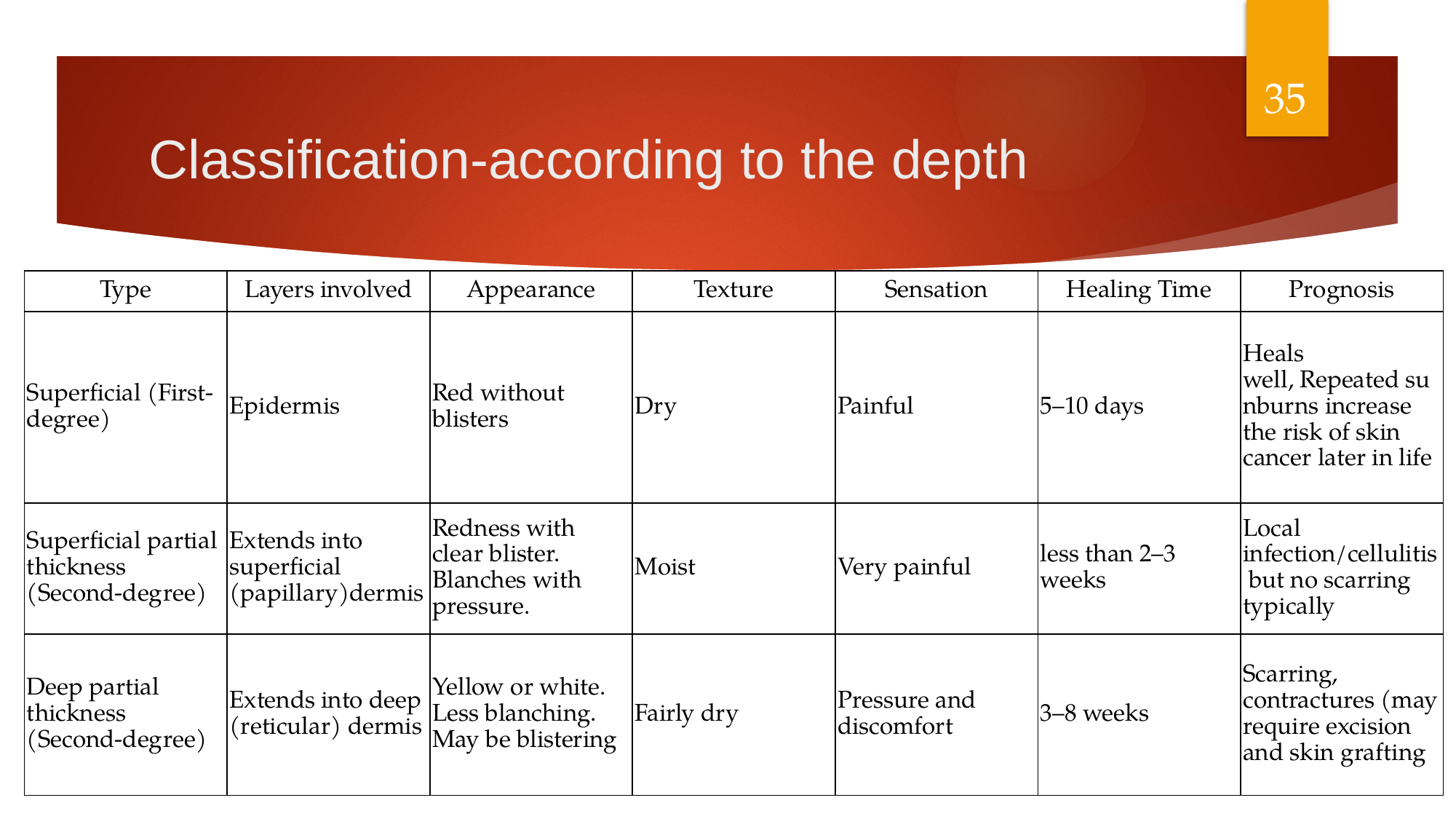

35
# Classification-according to the depth
| Type | Layers involved | Appearance | Texture | Sensation | Healing Time | Prognosis |
| --- | --- | --- | --- | --- | --- | --- |
| Superficial (First-degree) | Epidermis | Red without blisters | Dry | Painful | 5–10 days | Heals well, Repeated sunburns increase the risk of skin cancer later in life |
| Superficial partial thickness (Second-degree) | Extends into superficial (papillary)dermis | Redness with clear blister. Blanches with pressure. | Moist | Very painful | less than 2–3 weeks | Local infection/cellulitis but no scarring typically |
| Deep partial thickness (Second-degree) | Extends into deep (reticular) dermis | Yellow or white. Less blanching. May be blistering | Fairly dry | Pressure and discomfort | 3–8 weeks | Scarring, contractures (may require excision and skin grafting |